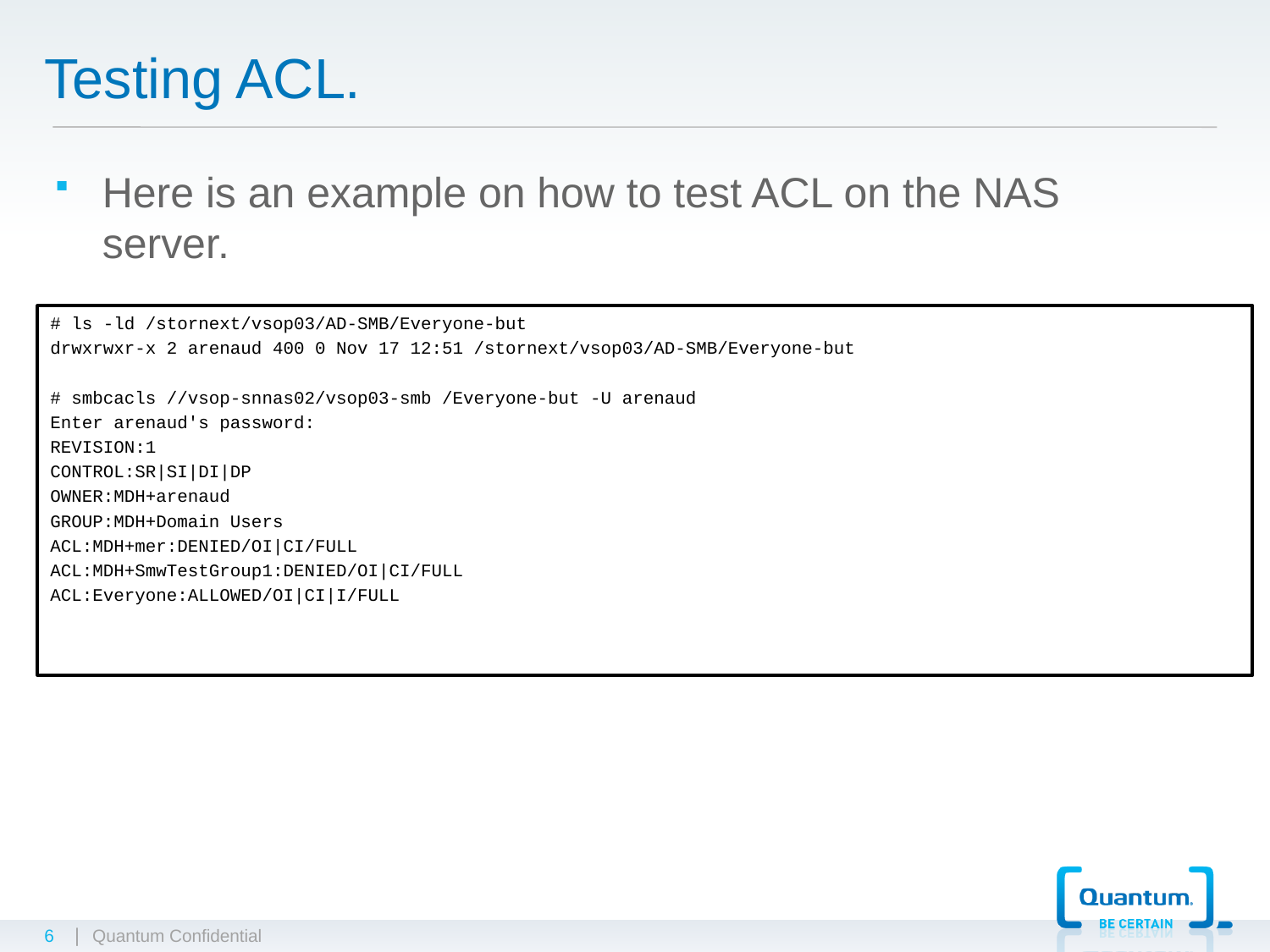

# Testing ACL.
Here is an example on how to test ACL on the NAS server.

# ls -ld /stornext/vsop03/AD-SMB/Everyone-but
drwxrwxr-x 2 arenaud 400 0 Nov 17 12:51 /stornext/vsop03/AD-SMB/Everyone-but

# smbcacls //vsop-snnas02/vsop03-smb /Everyone-but -U arenaud
Enter arenaud's password:
REVISION:1
CONTROL:SR|SI|DI|DP
OWNER:MDH+arenaud
GROUP:MDH+Domain Users
ACL:MDH+mer:DENIED/OI|CI/FULL
ACL:MDH+SmwTestGroup1:DENIED/OI|CI/FULL
ACL:Everyone:ALLOWED/OI|CI|I/FULL
6